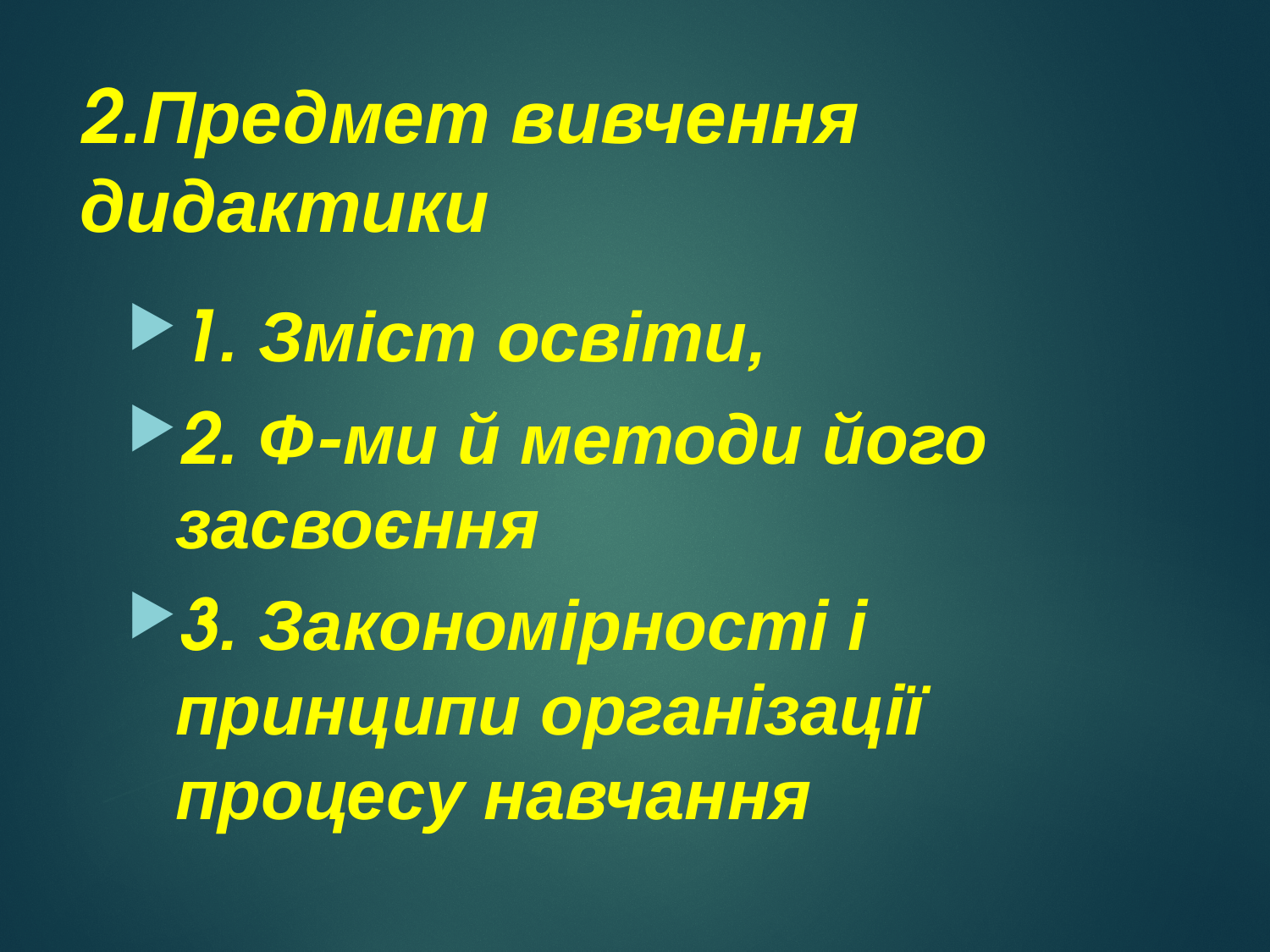

# 2.Предмет вивчення дидактики
1. Зміст освіти,
2. Ф-ми й методи його засвоєння
3. Закономірності і принципи організації процесу навчання